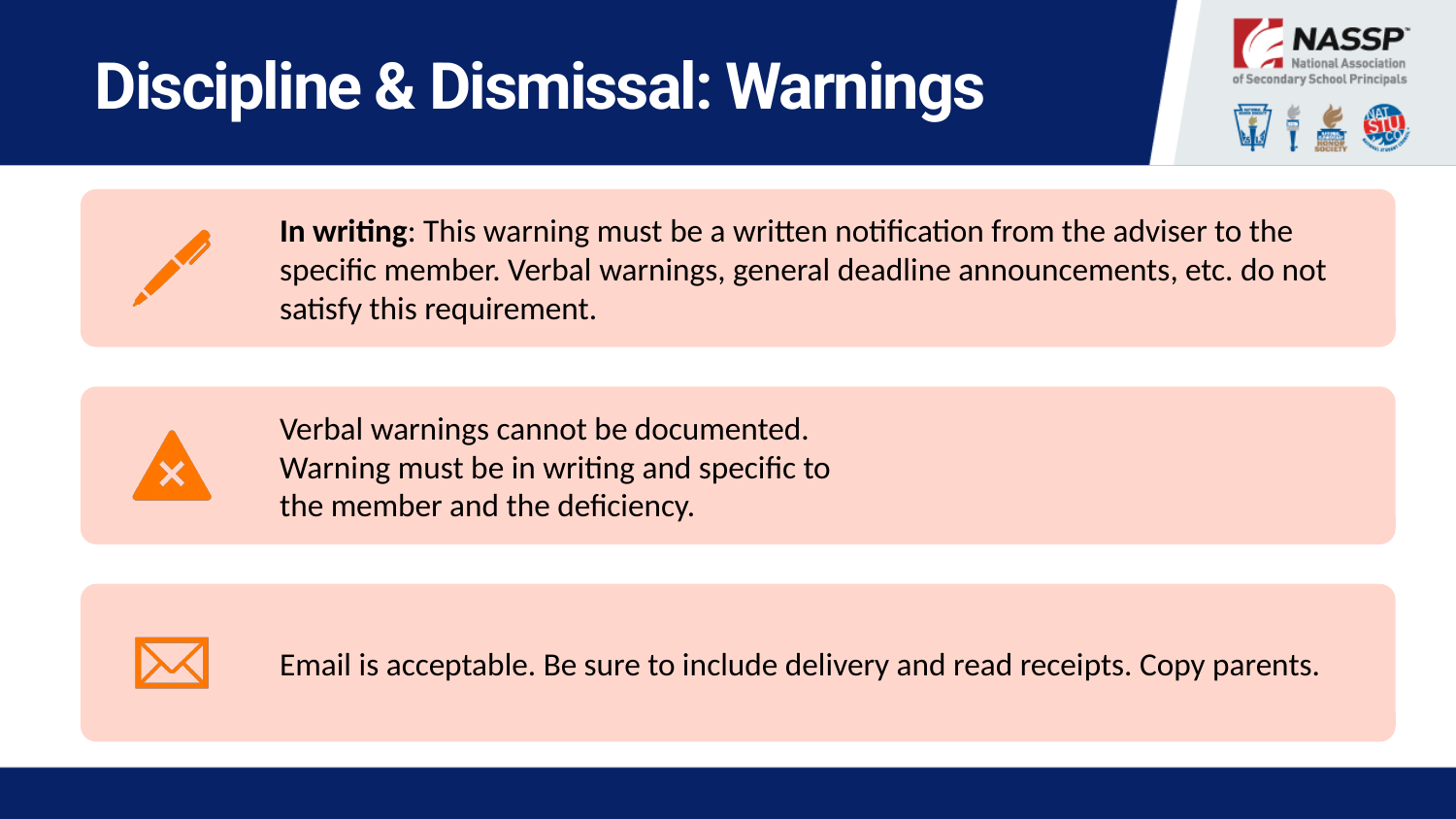

# Discipline & Dismissal: Warnings
In writing: This warning must be a written notification from the adviser to the specific member. Verbal warnings, general deadline announcements, etc. do not satisfy this requirement.
Verbal warnings cannot be documented. Warning must be in writing and specific to the member and the deficiency.

Email is acceptable. Be sure to include delivery and read receipts. Copy parents.